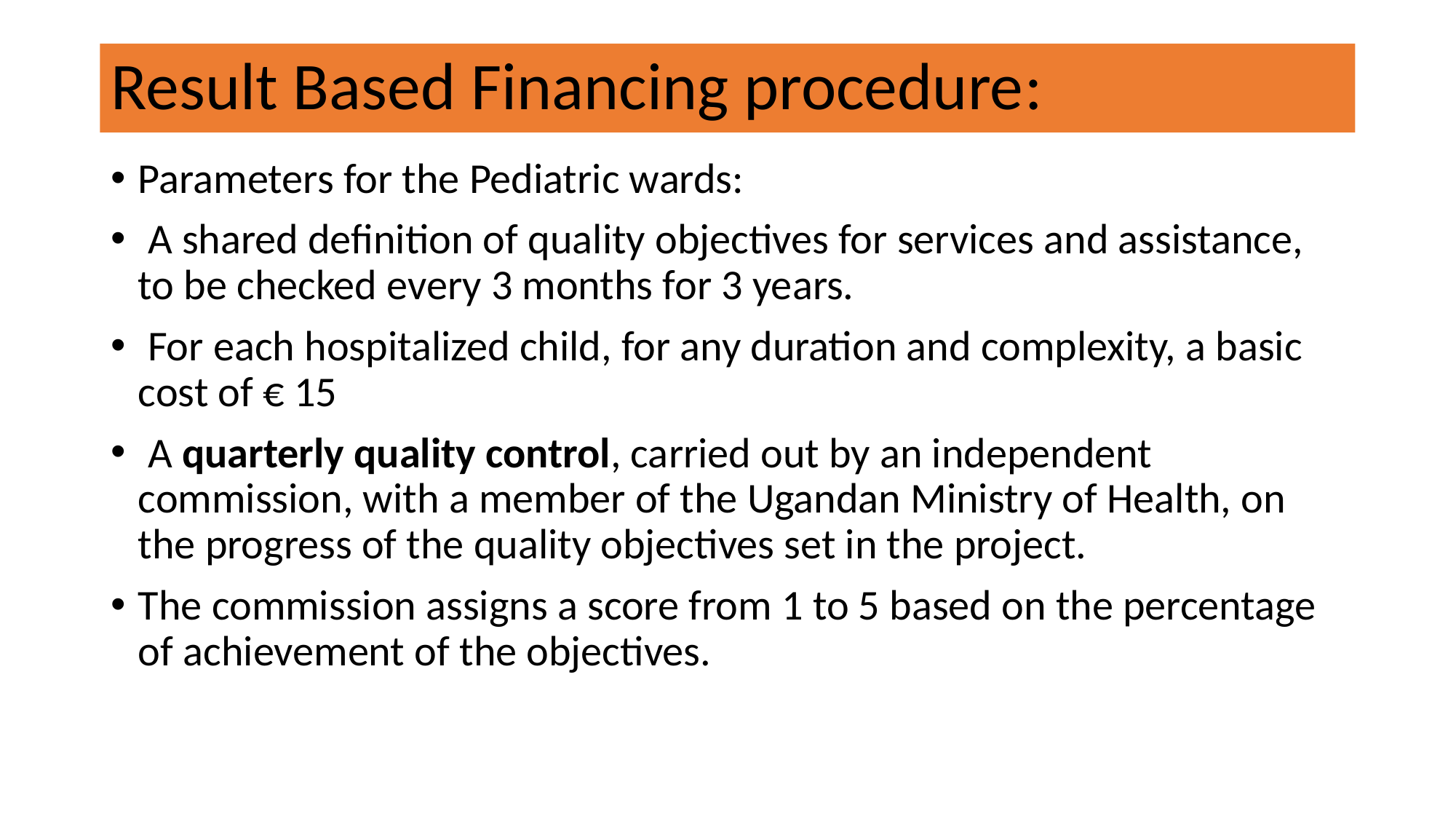

# Result Based Financing procedure:
Parameters for the Pediatric wards:
 A shared definition of quality objectives for services and assistance, to be checked every 3 months for 3 years.
 For each hospitalized child, for any duration and complexity, a basic cost of € 15
 A quarterly quality control, carried out by an independent commission, with a member of the Ugandan Ministry of Health, on the progress of the quality objectives set in the project.
The commission assigns a score from 1 to 5 based on the percentage of achievement of the objectives.